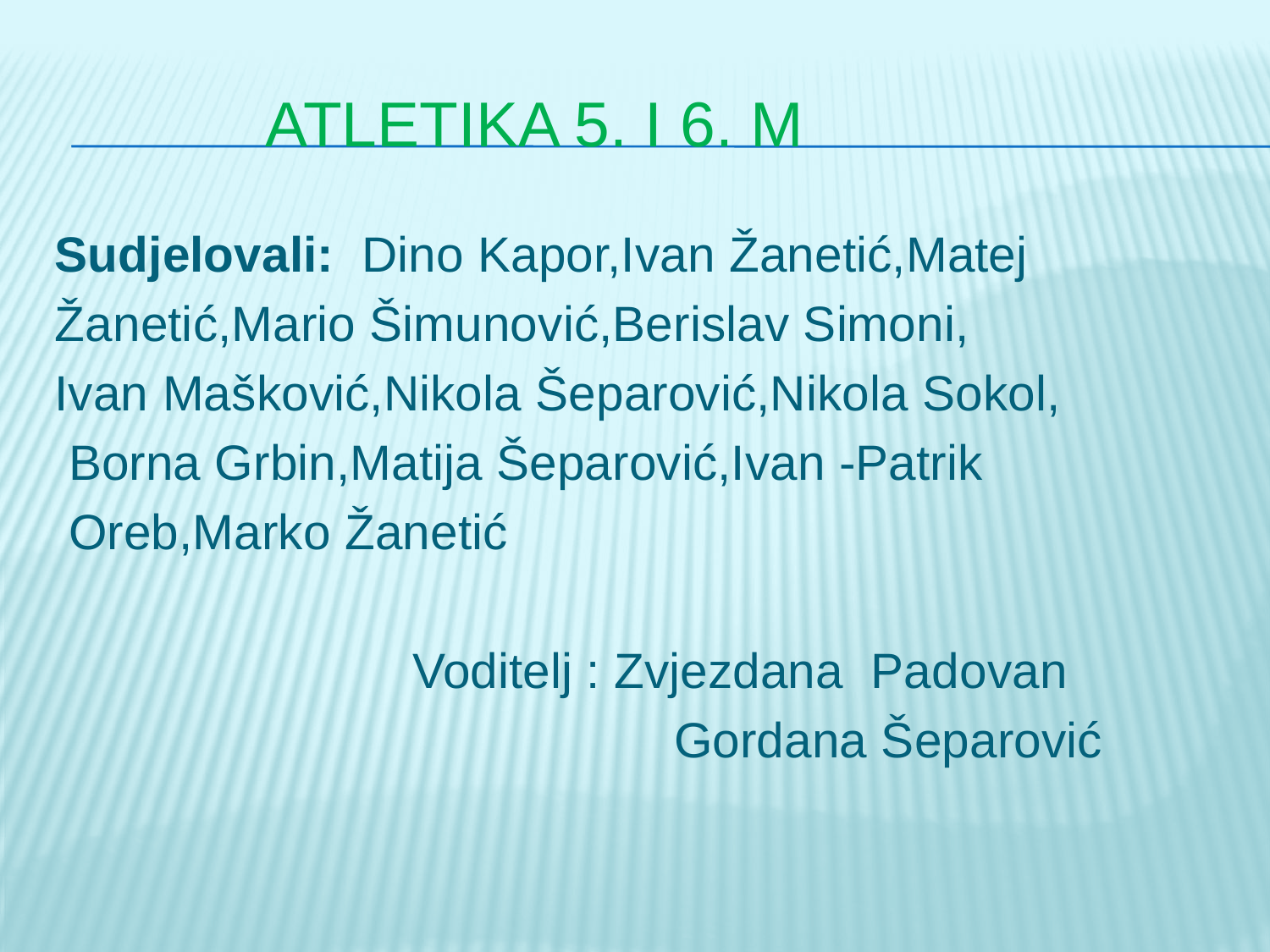

# ATLETIKA 5. I 6. M
Sudjelovali:  Dino Kapor,Ivan Žanetić,Matej
Žanetić,Mario Šimunović,Berislav Simoni,
Ivan Mašković,Nikola Šeparović,Nikola Sokol,
 Borna Grbin,Matija Šeparović,Ivan -Patrik
 Oreb,Marko Žanetić

                          Voditelj : Zvjezdana  Padovan
                                             Gordana Šeparović